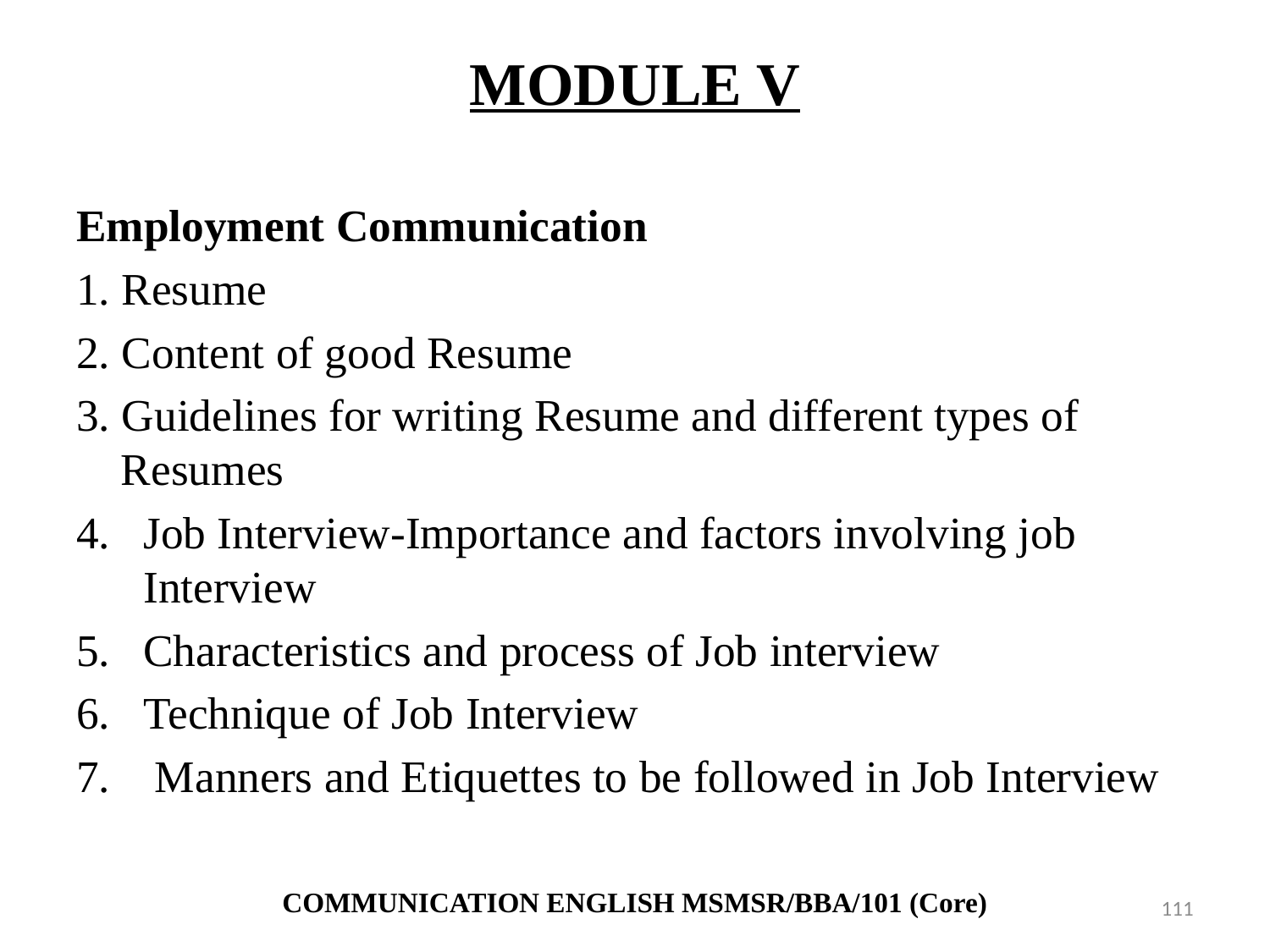

# MODULE V
Employment Communication
1. Resume
2. Content of good Resume
3. Guidelines for writing Resume and different types of Resumes
Job Interview-Importance and factors involving job Interview
Characteristics and process of Job interview
Technique of Job Interview
 Manners and Etiquettes to be followed in Job Interview

COMMUNICATION ENGLISH MSMSR/BBA/101 (Core)
111